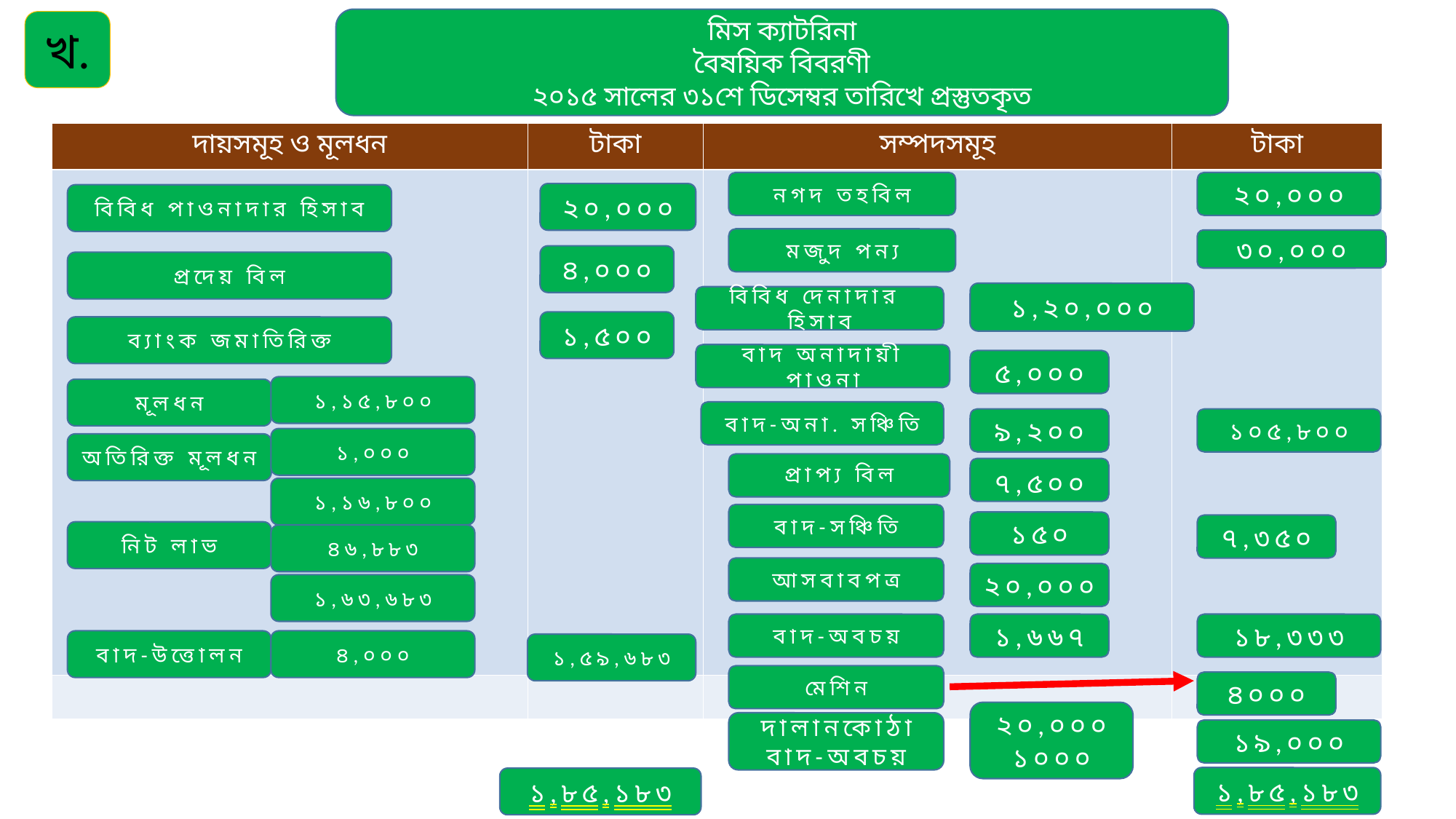

মিস ক্যাটরিনা
বৈষয়িক বিবরণী
২০১৫ সালের ৩১শে ডিসেম্বর তারিখে প্রস্তুতকৃত
খ.
| দায়সমূহ ও মূলধন | টাকা | সম্পদসমূহ | টাকা |
| --- | --- | --- | --- |
|  |  |  |  |
|  |  |  |  |
নগদ তহবিল
২০,০০০
২০,০০০
বিবিধ পাওনাদার হিসাব
মজুদ পন্য
৩০,০০০
৪,০০০
প্রদেয় বিল
১,২০,০০০
বিবিধ দেনাদার  হিসাব
১,৫০০
ব্যাংক জমাতিরিক্ত
বাদ অনাদায়ী পাওনা
৫,০০০
১,১৫,৮০০
মূলধন
বাদ-অনা. সঞ্চিতি
৯,২০০
১০৫,৮০০
১,০০০
অতিরিক্ত মূলধন
প্রাপ্য বিল
৭,৫০০
১,১৬,৮০০
বাদ-সঞ্চিতি
১৫০
৭,৩৫০
নিট লাভ
৪৬,৮৮৩
আসবাবপত্র
২০,০০০
১,৬৩,৬৮৩
১৮,৩৩৩
বাদ-অবচয়
১,৬৬৭
বাদ-উত্তোলন
৪,০০০
১,৫৯,৬৮৩
মেশিন
৪০০০
২০,০০০
১০০০
দালানকোঠা
বাদ-অবচয়
১৯,০০০
১,৮৫,১৮৩
১,৮৫,১৮৩